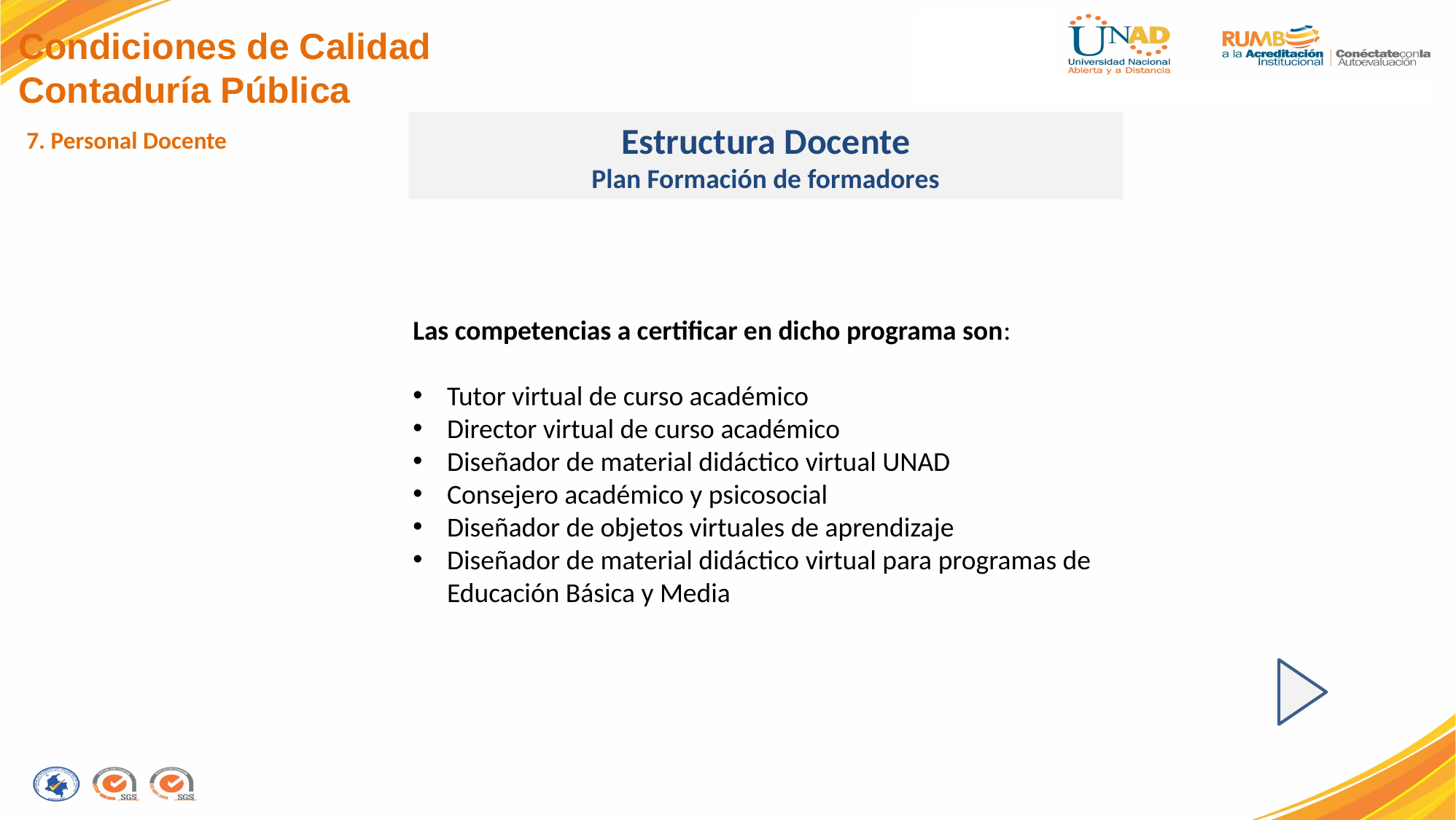

Condiciones de Calidad
Contaduría Pública
Estructura Docente
Plan Formación de formadores
7. Personal Docente
Las competencias a certificar en dicho programa son:

Tutor virtual de curso académico
Director virtual de curso académico
Diseñador de material didáctico virtual UNAD
Consejero académico y psicosocial
Diseñador de objetos virtuales de aprendizaje
Diseñador de material didáctico virtual para programas de Educación Básica y Media